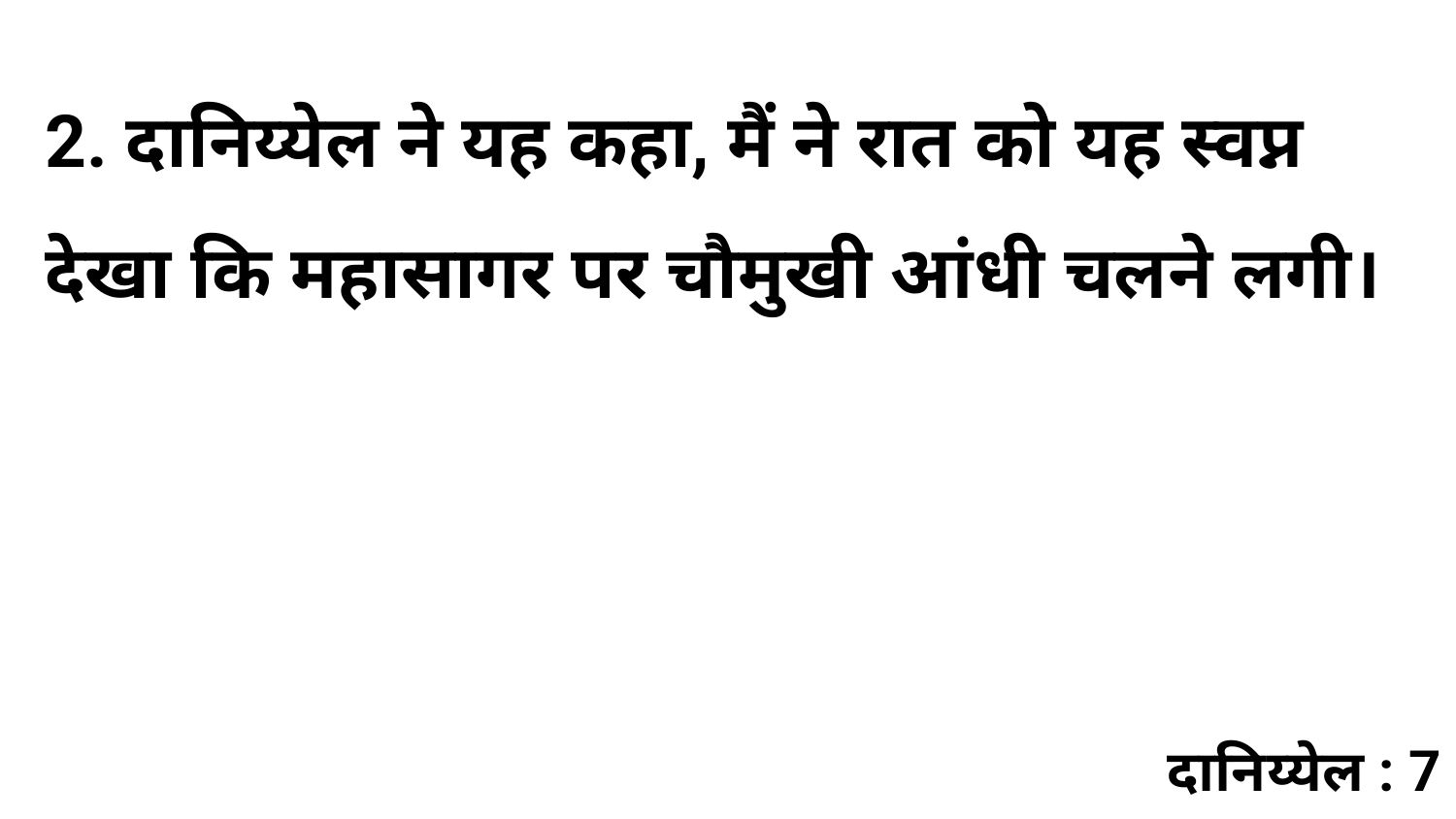

2. दानिय्येल ने यह कहा, मैं ने रात को यह स्वप्न देखा कि महासागर पर चौमुखी आंधी चलने लगी।
दानिय्येल : 7